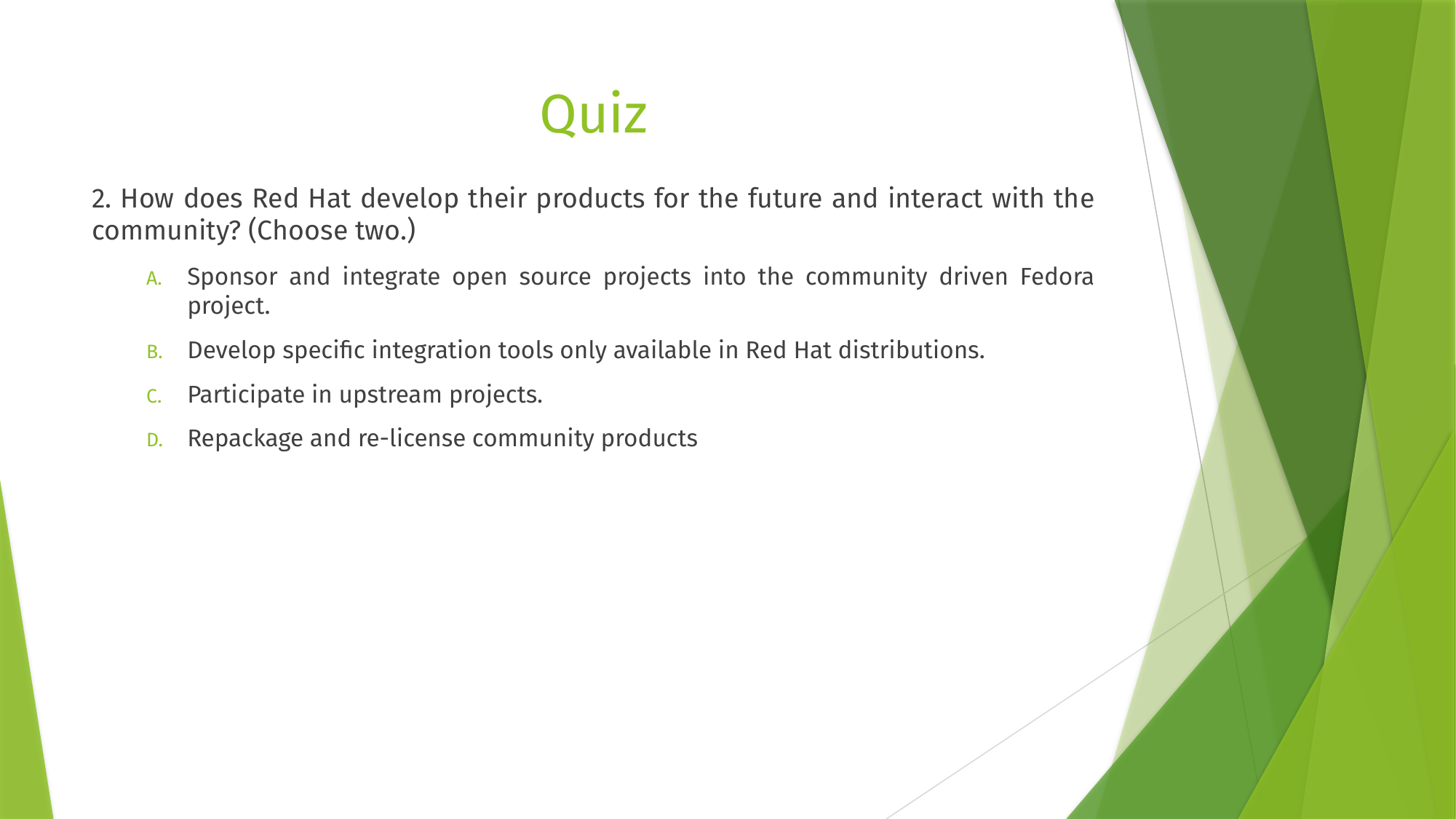

# Quiz
2. How does Red Hat develop their products for the future and interact with the community? (Choose two.)
Sponsor and integrate open source projects into the community driven Fedora project.
Develop specific integration tools only available in Red Hat distributions.
Participate in upstream projects.
Repackage and re-license community products